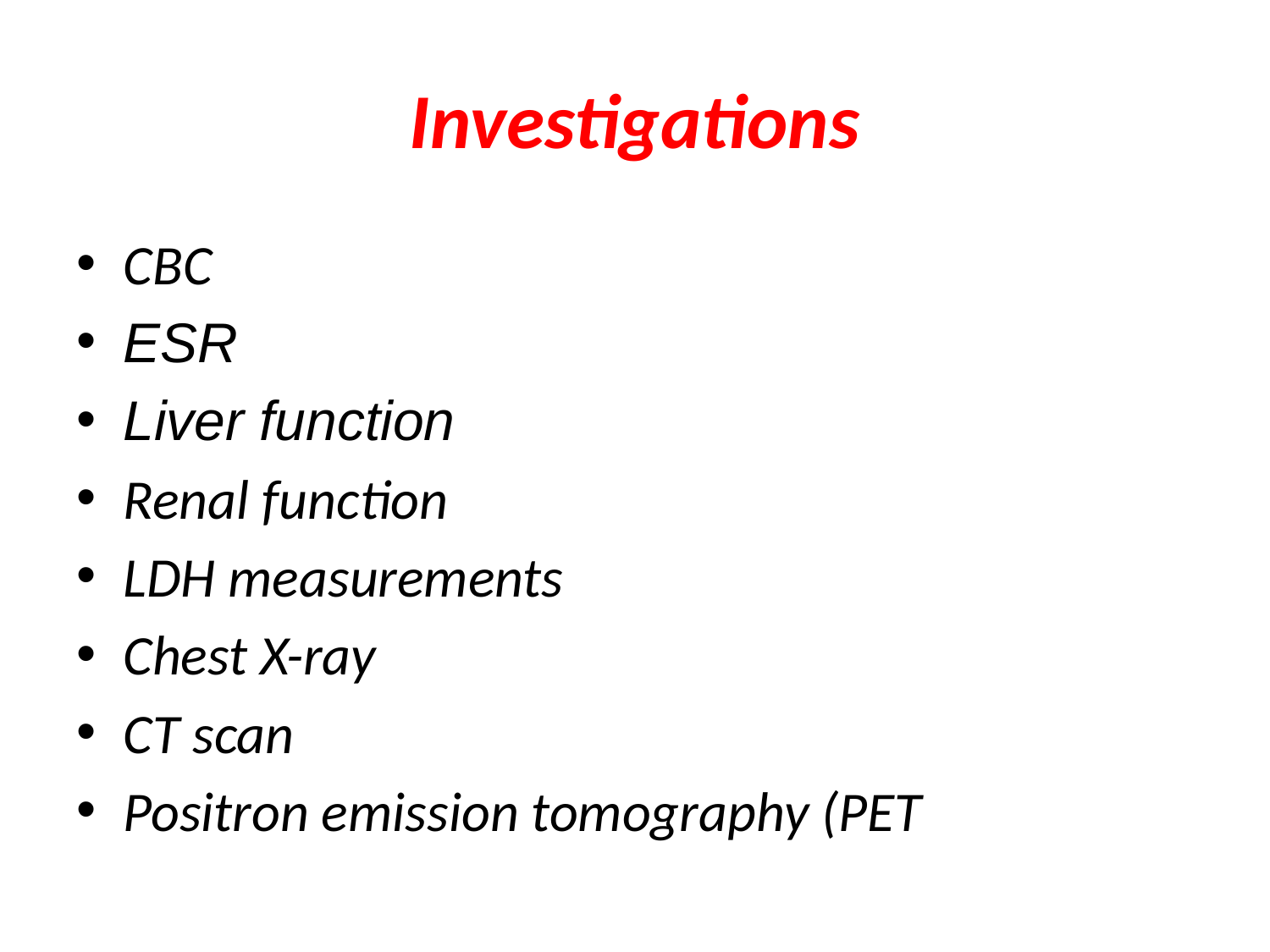

# Investigations
CBC
ESR
Liver function
Renal function
LDH measurements
Chest X-ray
CT scan
Positron emission tomography (PET